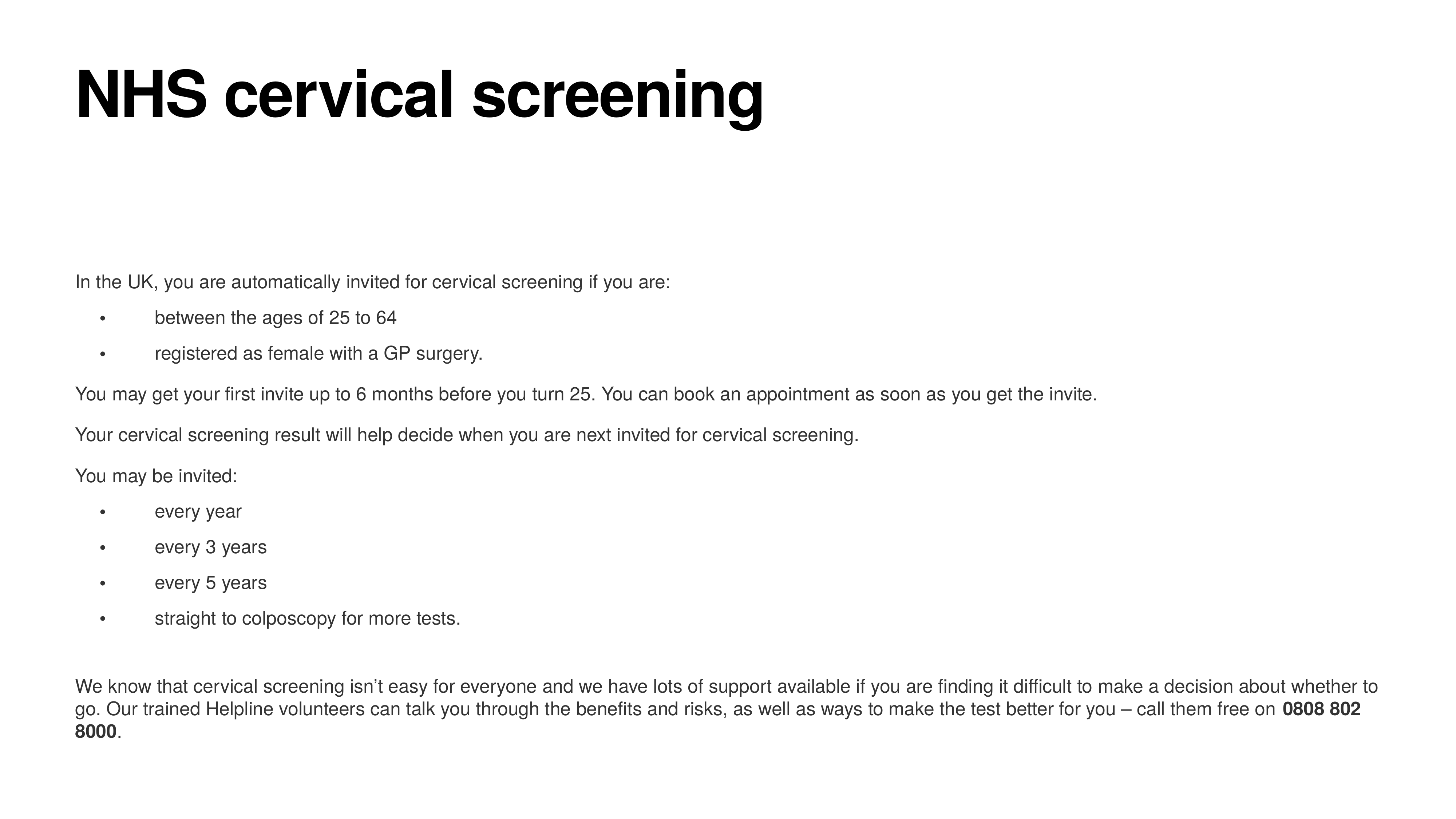

# NHS cervical screening

In the UK, you are automatically invited for cervical screening if you are:
between the ages of 25 to 64
registered as female with a GP surgery.
You may get your first invite up to 6 months before you turn 25. You can book an appointment as soon as you get the invite.
Your cervical screening result will help decide when you are next invited for cervical screening.
You may be invited:
every year
every 3 years
every 5 years
straight to colposcopy for more tests.

We know that cervical screening isn’t easy for everyone and we have lots of support available if you are finding it difficult to make a decision about whether to go. Our trained Helpline volunteers can talk you through the benefits and risks, as well as ways to make the test better for you – call them free on 0808 802 8000.